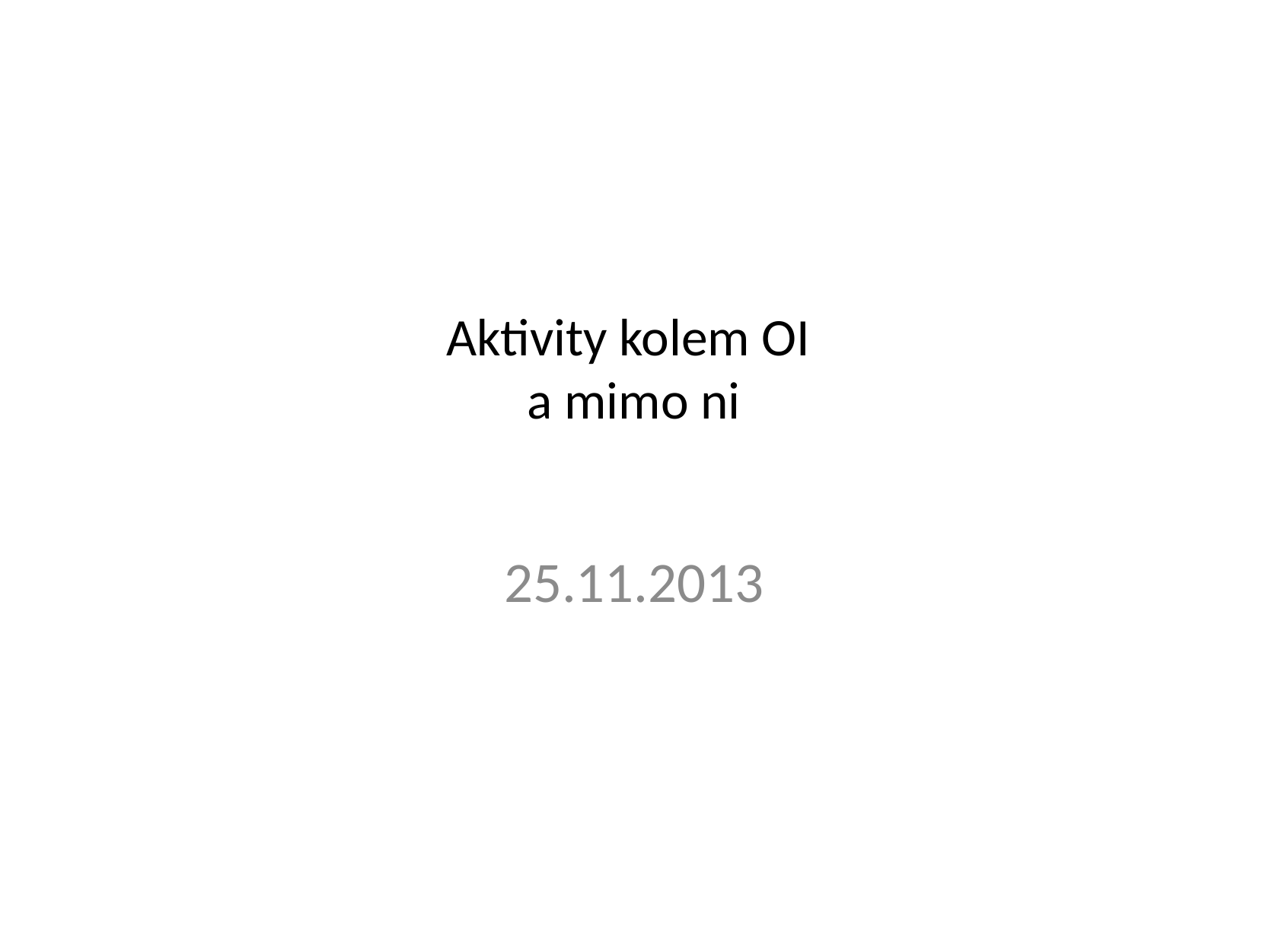

# Aktivity kolem OI a mimo ni
25.11.2013